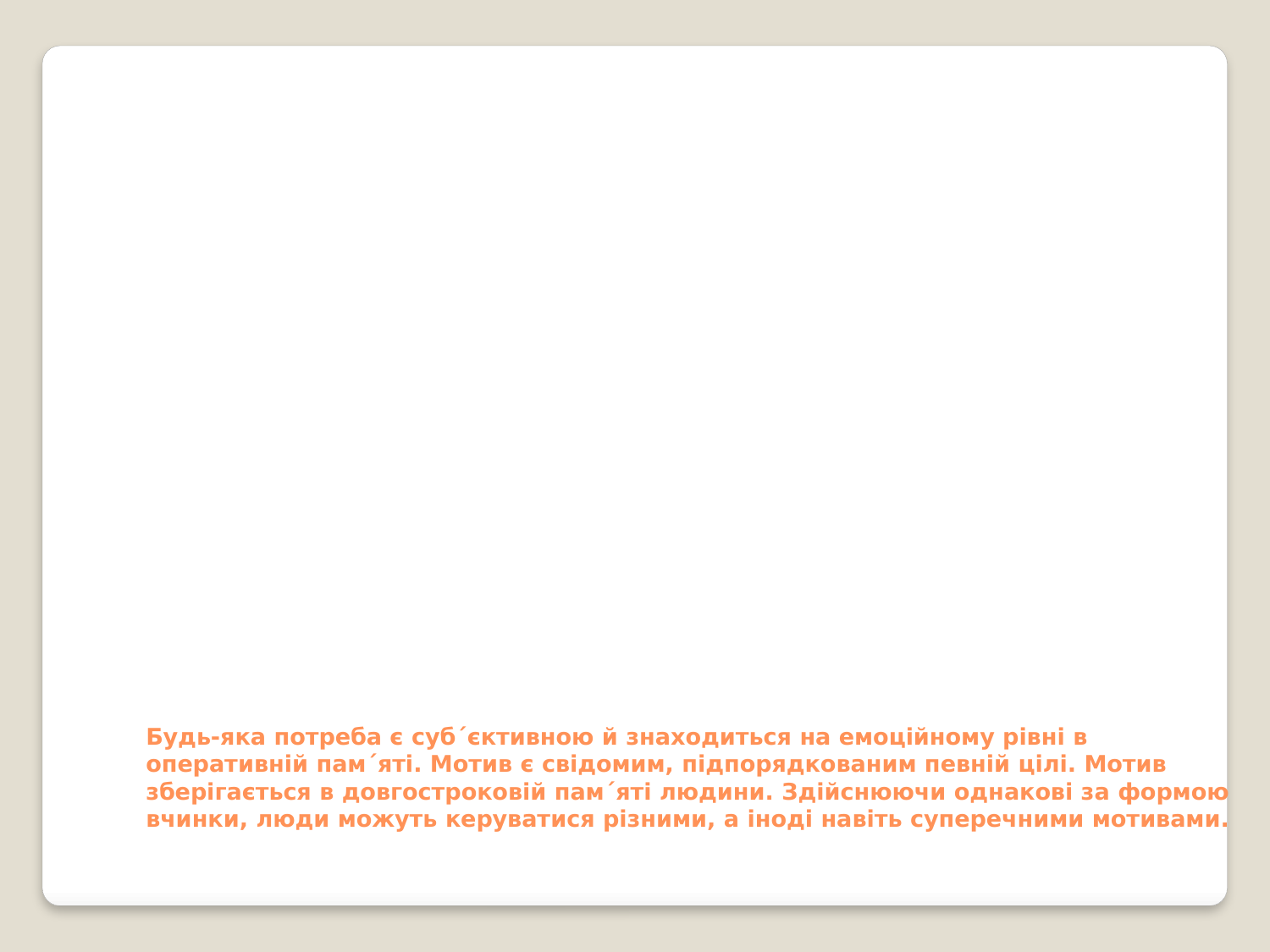

Будь-яка потреба є суб´єктивною й знаходиться на емоційному рівні в оперативній пам´яті. Мотив є свідомим, підпорядкованим певній цілі. Мотив зберігається в довгостроковій пам´яті людини. Здійснюючи однакові за формою вчинки, люди можуть керуватися різними, а іноді навіть суперечними мотивами.